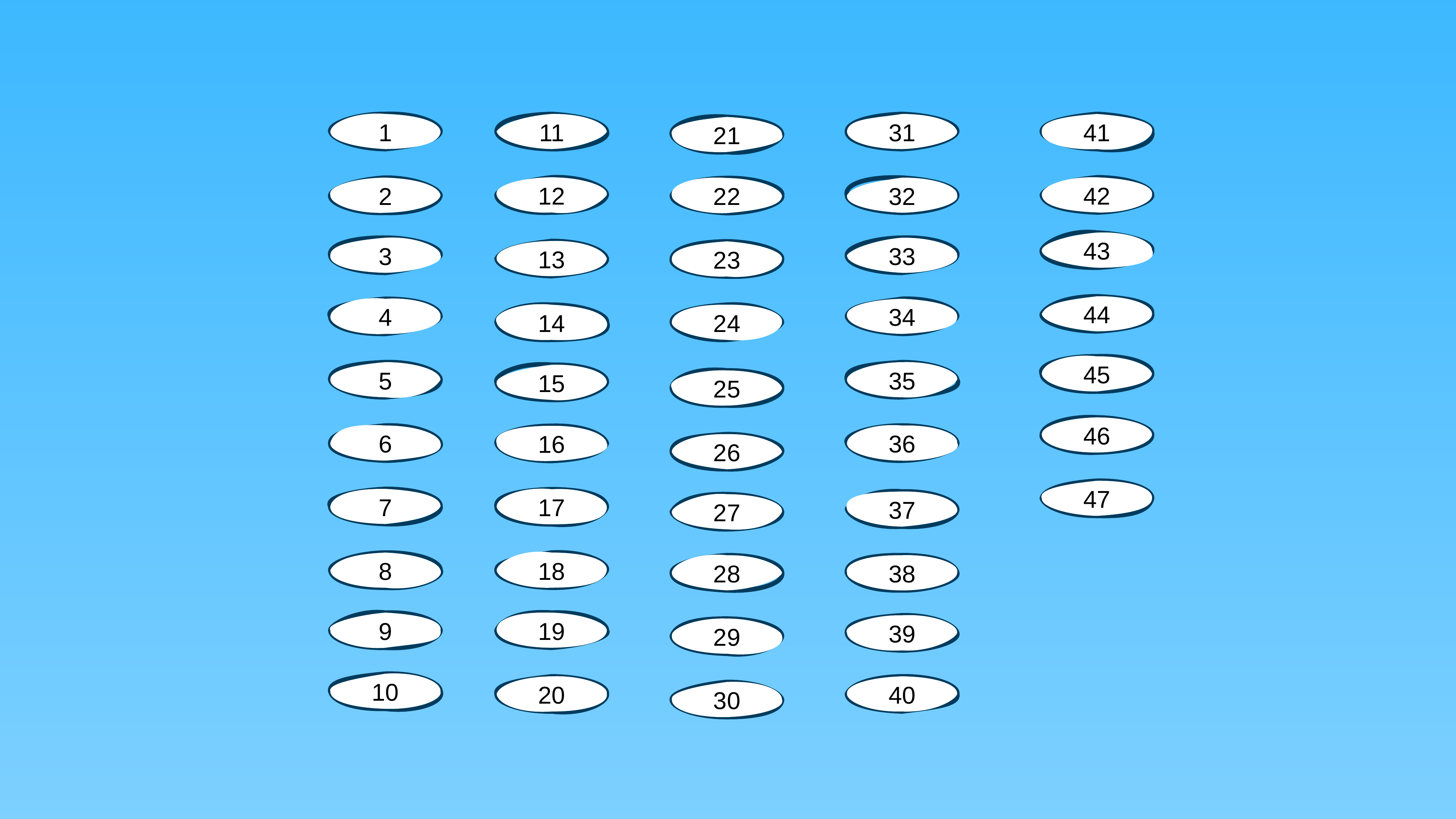

1
11
31
41
21
12
42
2
32
22
43
3
33
13
23
44
4
34
14
24
45
5
35
15
25
46
6
36
16
26
47
7
17
37
27
8
18
38
28
9
19
39
29
10
20
40
30